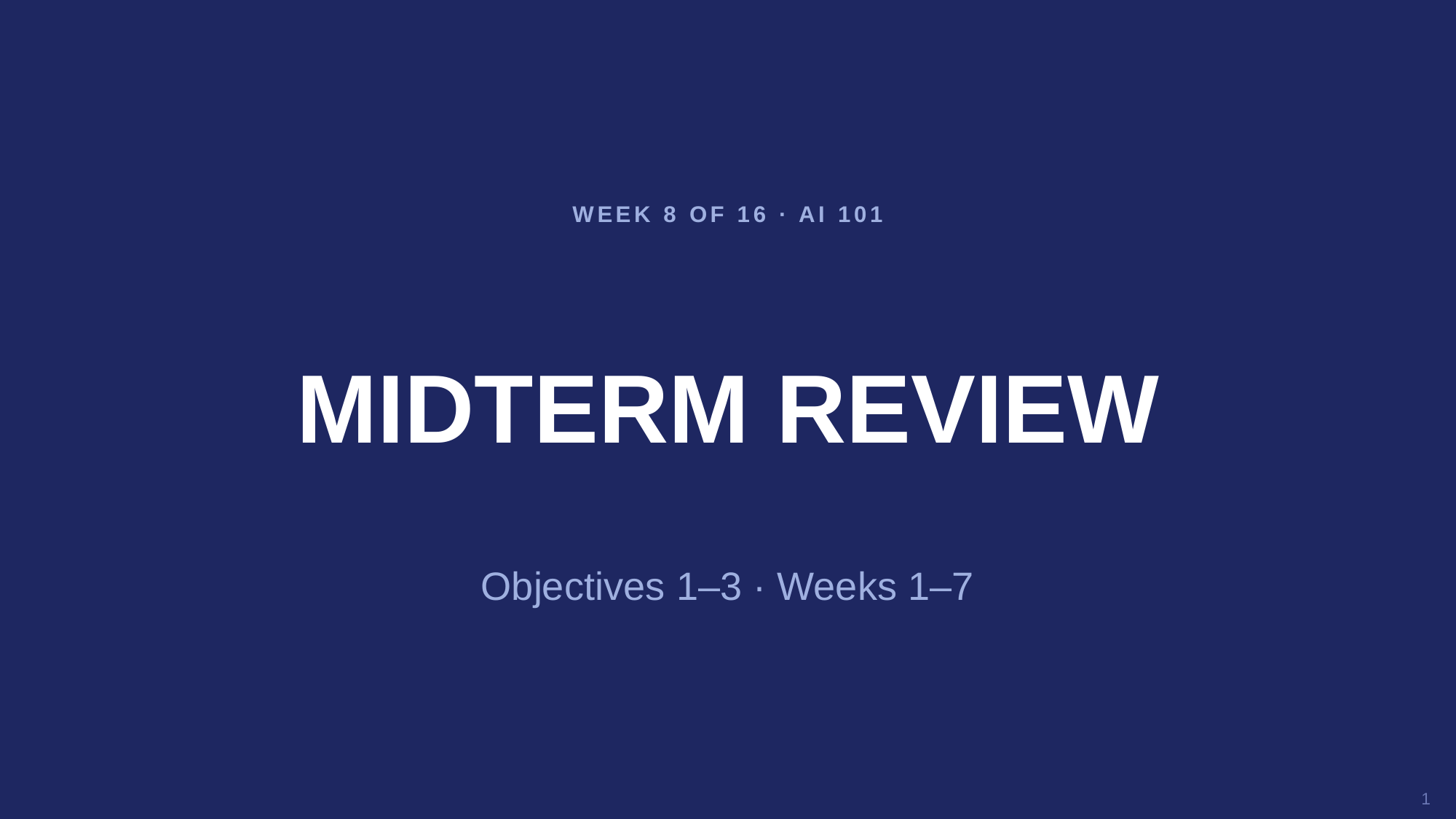

WEEK 8 OF 16 · AI 101
MIDTERM REVIEW
Objectives 1–3 · Weeks 1–7
1